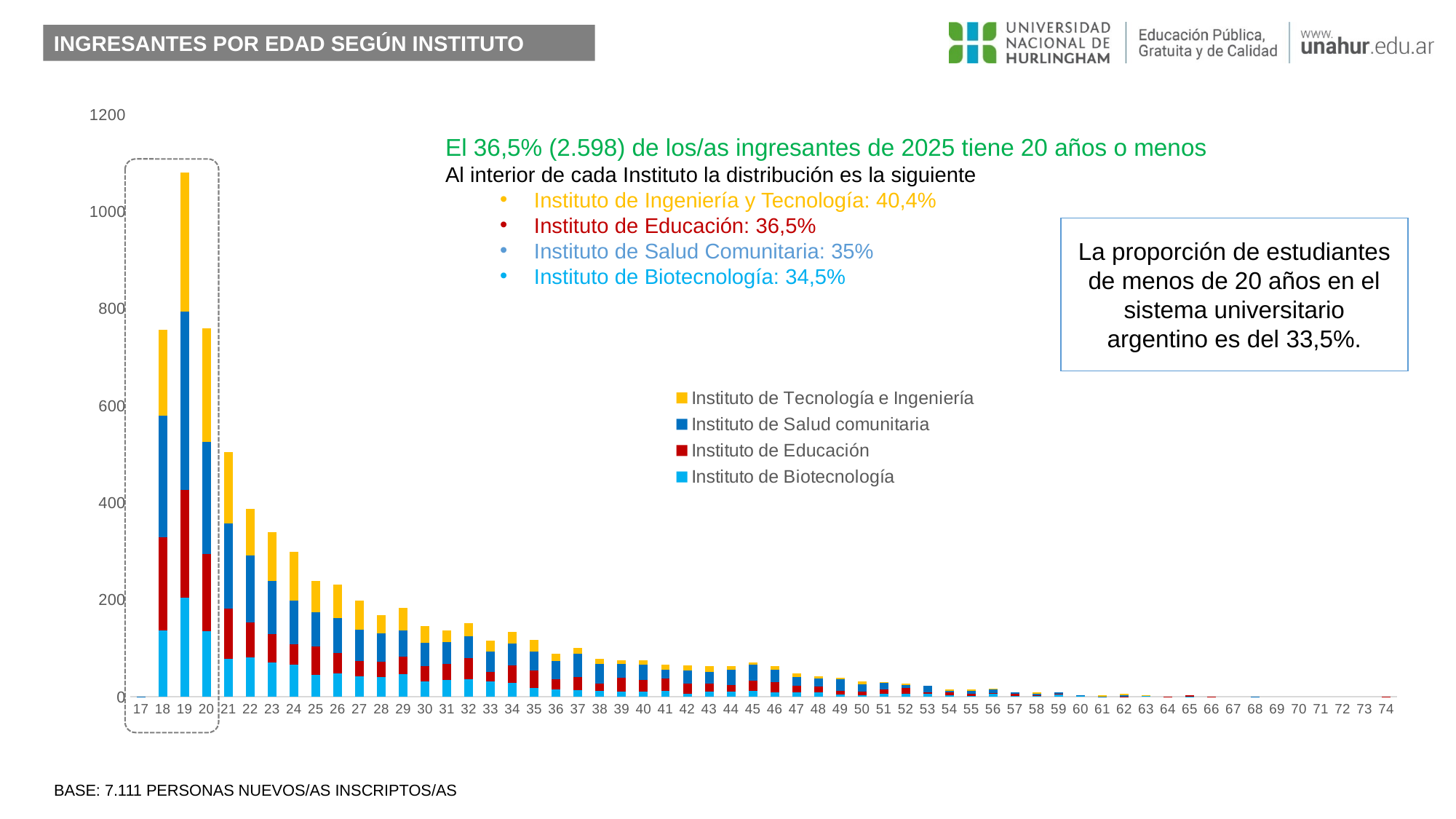

INGRESANTES POR EDAD SEGÚN INSTITUTO

### Chart

| Category | Instituto de Biotecnología | Instituto de Educación | Instituto de Salud comunitaria | Instituto de Tecnología e Ingeniería |
|---|---|---|---|---|
| 17 | None | None | 1.0 | None |
| 18 | 137.0 | 192.0 | 251.0 | 177.0 |
| 19 | 205.0 | 222.0 | 367.0 | 287.0 |
| 20 | 136.0 | 158.0 | 232.0 | 233.0 |
| 21 | 78.0 | 104.0 | 175.0 | 148.0 |
| 22 | 82.0 | 71.0 | 138.0 | 96.0 |
| 23 | 71.0 | 58.0 | 110.0 | 100.0 |
| 24 | 66.0 | 43.0 | 89.0 | 101.0 |
| 25 | 46.0 | 58.0 | 71.0 | 64.0 |
| 26 | 48.0 | 43.0 | 72.0 | 69.0 |
| 27 | 43.0 | 31.0 | 64.0 | 60.0 |
| 28 | 41.0 | 31.0 | 59.0 | 38.0 |
| 29 | 47.0 | 36.0 | 54.0 | 47.0 |
| 30 | 32.0 | 31.0 | 49.0 | 34.0 |
| 31 | 35.0 | 33.0 | 45.0 | 24.0 |
| 32 | 36.0 | 44.0 | 45.0 | 27.0 |
| 33 | 32.0 | 20.0 | 41.0 | 23.0 |
| 34 | 29.0 | 36.0 | 45.0 | 24.0 |
| 35 | 19.0 | 35.0 | 39.0 | 25.0 |
| 36 | 15.0 | 21.0 | 38.0 | 15.0 |
| 37 | 14.0 | 27.0 | 48.0 | 12.0 |
| 38 | 12.0 | 15.0 | 41.0 | 11.0 |
| 39 | 11.0 | 28.0 | 29.0 | 8.0 |
| 40 | 11.0 | 24.0 | 32.0 | 9.0 |
| 41 | 13.0 | 25.0 | 18.0 | 10.0 |
| 42 | 6.0 | 21.0 | 27.0 | 11.0 |
| 43 | 11.0 | 17.0 | 24.0 | 12.0 |
| 44 | 11.0 | 13.0 | 32.0 | 7.0 |
| 45 | 13.0 | 21.0 | 32.0 | 5.0 |
| 46 | 9.0 | 21.0 | 26.0 | 8.0 |
| 47 | 10.0 | 13.0 | 18.0 | 7.0 |
| 48 | 10.0 | 11.0 | 17.0 | 5.0 |
| 49 | 5.0 | 7.0 | 24.0 | 4.0 |
| 50 | 3.0 | 8.0 | 15.0 | 6.0 |
| 51 | 7.0 | 9.0 | 13.0 | 1.0 |
| 52 | 7.0 | 11.0 | 6.0 | 4.0 |
| 53 | 6.0 | 4.0 | 13.0 | None |
| 54 | 4.0 | 5.0 | 4.0 | 2.0 |
| 55 | 2.0 | 5.0 | 6.0 | 2.0 |
| 56 | 6.0 | 2.0 | 8.0 | 1.0 |
| 57 | 2.0 | 4.0 | 3.0 | None |
| 58 | 3.0 | 1.0 | 2.0 | 3.0 |
| 59 | 5.0 | 1.0 | 3.0 | None |
| 60 | 2.0 | 1.0 | 1.0 | None |
| 61 | None | None | 1.0 | 3.0 |
| 62 | None | 1.0 | 3.0 | 2.0 |
| 63 | 2.0 | 1.0 | None | 1.0 |
| 64 | None | 1.0 | None | None |
| 65 | 1.0 | 2.0 | None | None |
| 66 | None | 1.0 | None | None |
| 67 | None | None | None | None |
| 68 | None | None | 1.0 | None |
| 69 | None | None | None | None |
| 70 | None | None | None | None |
| 71 | None | None | None | None |
| 72 | None | None | None | None |
| 73 | None | None | None | None |
| 74 | None | 1.0 | None | None |
El 36,5% (2.598) de los/as ingresantes de 2025 tiene 20 años o menos
Al interior de cada Instituto la distribución es la siguiente
Instituto de Ingeniería y Tecnología: 40,4%
Instituto de Educación: 36,5%
Instituto de Salud Comunitaria: 35%
Instituto de Biotecnología: 34,5%

La proporción de estudiantes de menos de 20 años en el sistema universitario argentino es del 33,5%.
BASE: 7.111 PERSONAS NUEVOS/AS INSCRIPTOS/AS